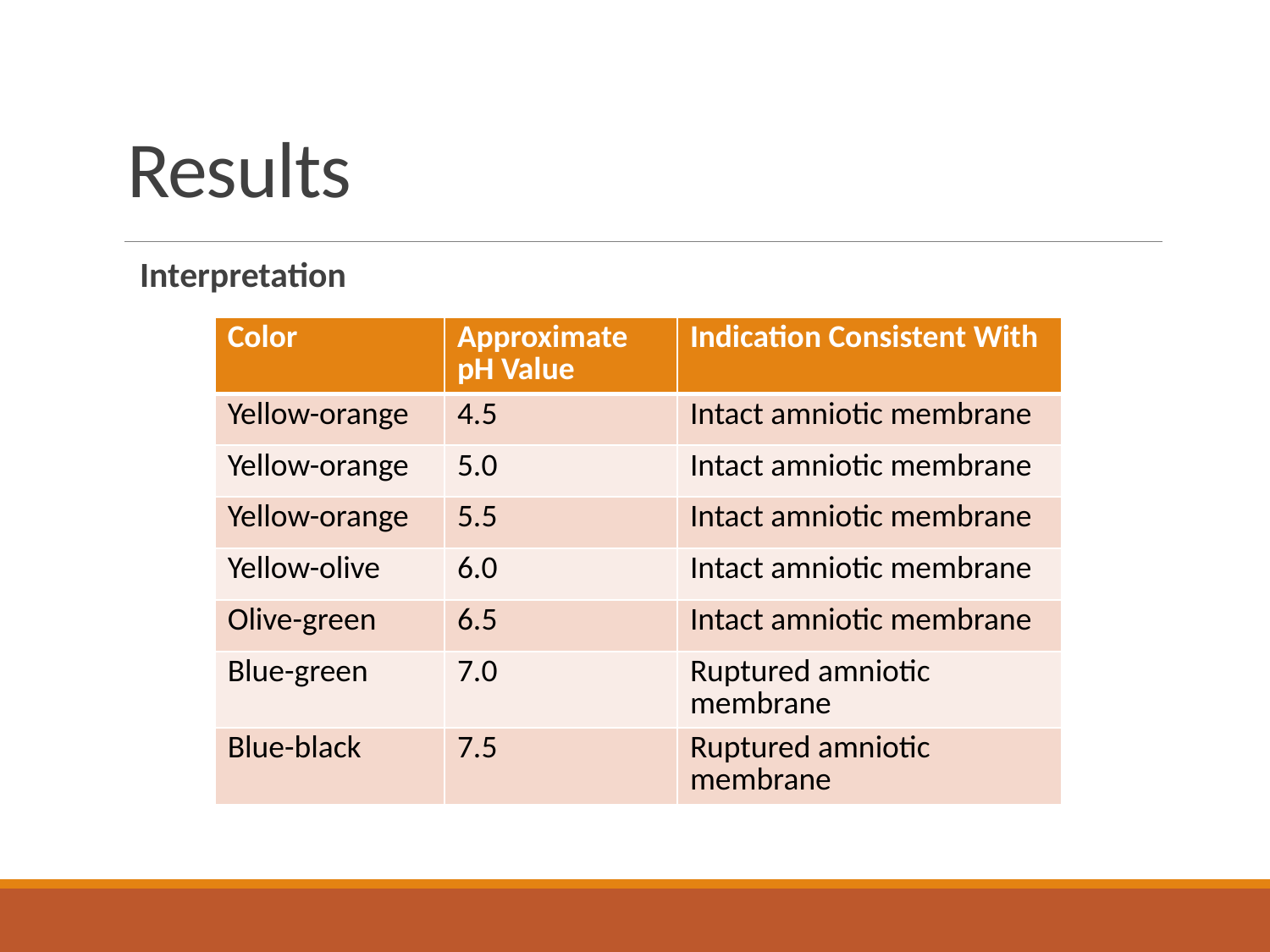

# Results
Interpretation

| Color | Approximate pH Value | Indication Consistent With |
| --- | --- | --- |
| Yellow-orange | 4.5 | Intact amniotic membrane |
| Yellow-orange | 5.0 | Intact amniotic membrane |
| Yellow-orange | 5.5 | Intact amniotic membrane |
| Yellow-olive | 6.0 | Intact amniotic membrane |
| Olive-green | 6.5 | Intact amniotic membrane |
| Blue-green | 7.0 | Ruptured amniotic membrane |
| Blue-black | 7.5 | Ruptured amniotic membrane |